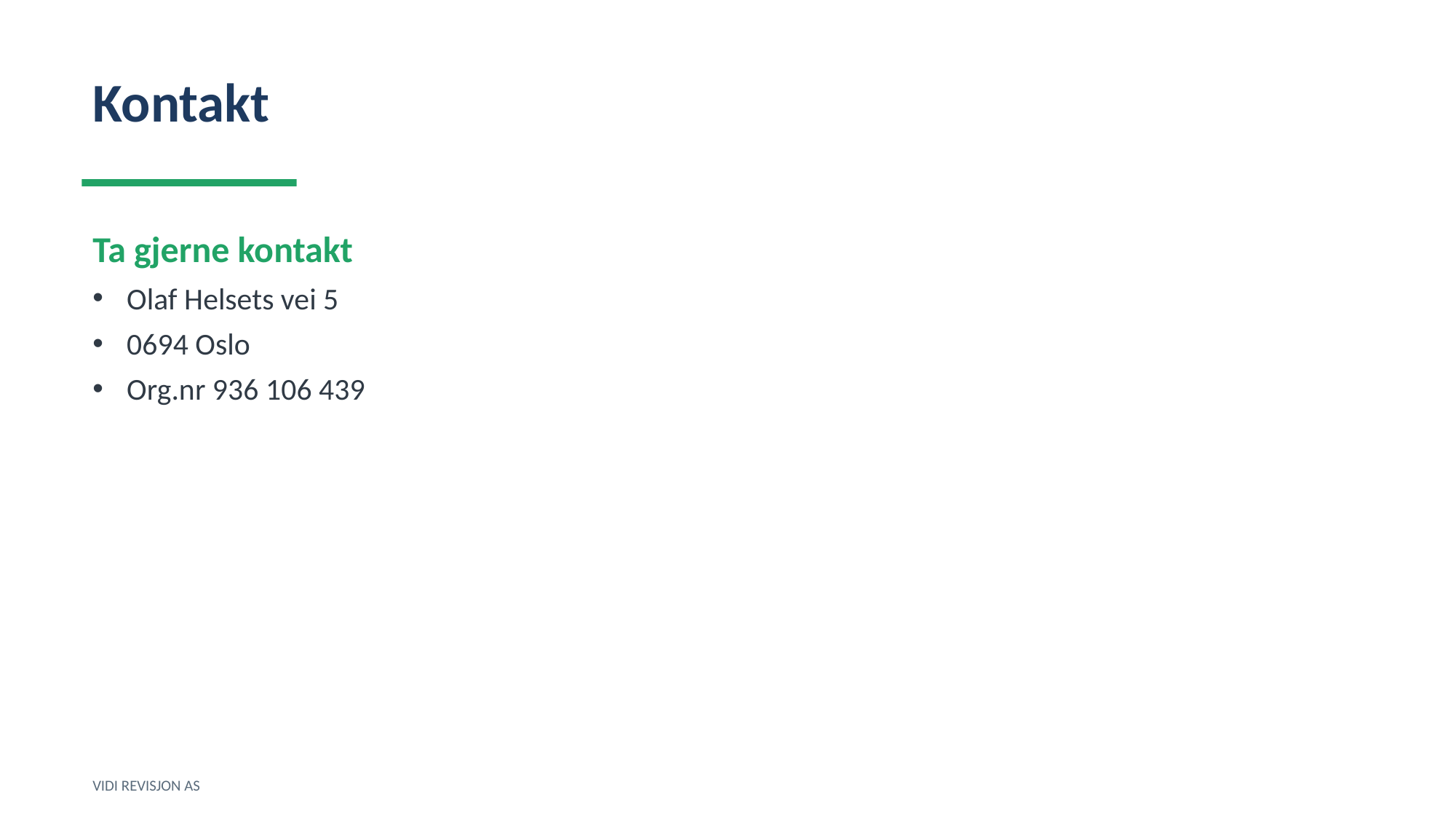

Kontakt

Ta gjerne kontakt
Olaf Helsets vei 5
0694 Oslo
Org.nr 936 106 439
VIDI REVISJON AS